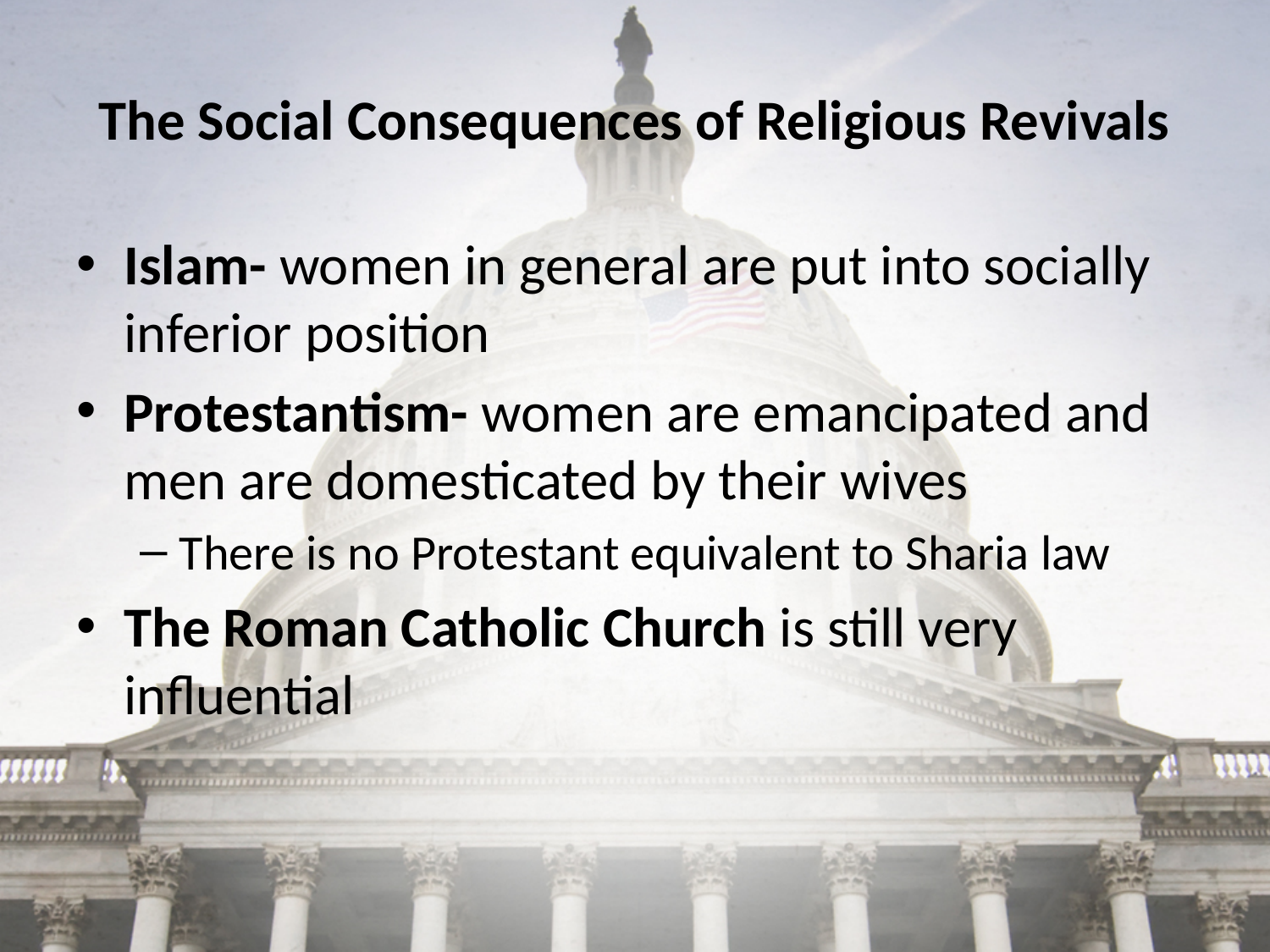

# The Social Consequences of Religious Revivals
Islam- women in general are put into socially inferior position
Protestantism- women are emancipated and men are domesticated by their wives
There is no Protestant equivalent to Sharia law
The Roman Catholic Church is still very influential